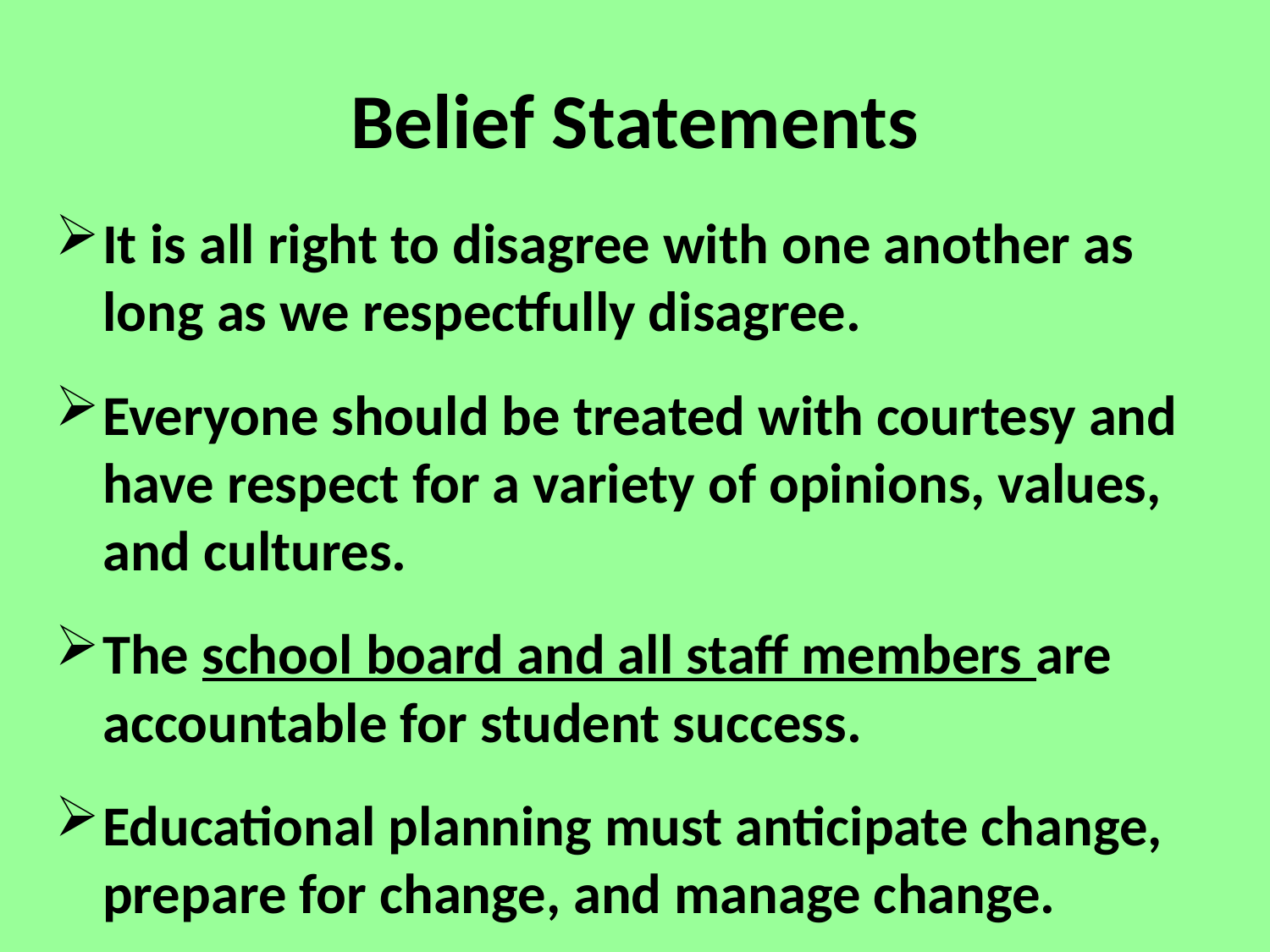

# Belief Statements
It is all right to disagree with one another as long as we respectfully disagree.

Everyone should be treated with courtesy and have respect for a variety of opinions, values, and cultures.

The school board and all staff members are  accountable for student success.

Educational planning must anticipate change, prepare for change, and manage change.